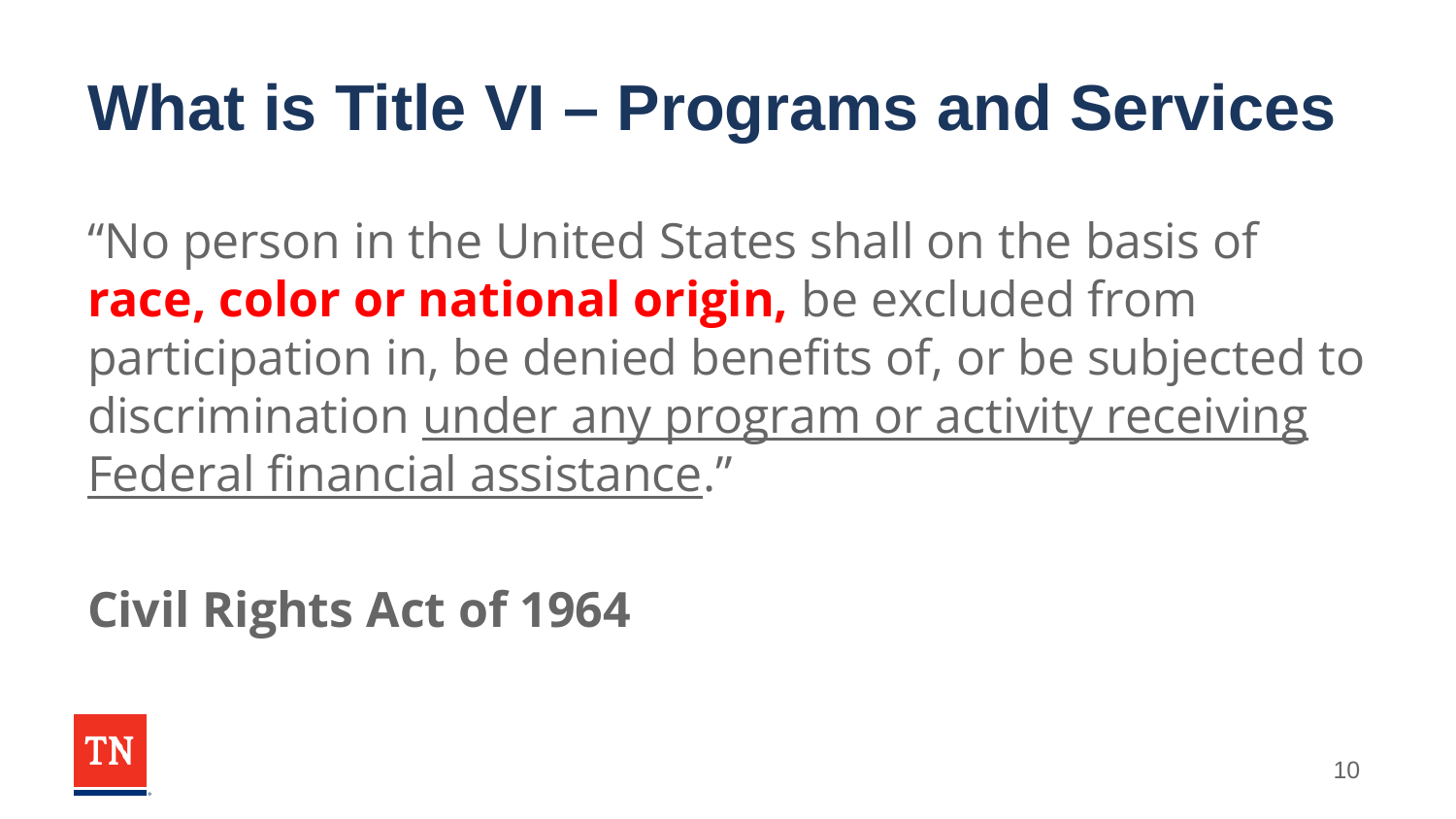

# What is Title VI – Programs and Services
“No person in the United States shall on the basis of race, color or national origin, be excluded from participation in, be denied benefits of, or be subjected to discrimination under any program or activity receiving Federal financial assistance.”

Civil Rights Act of 1964